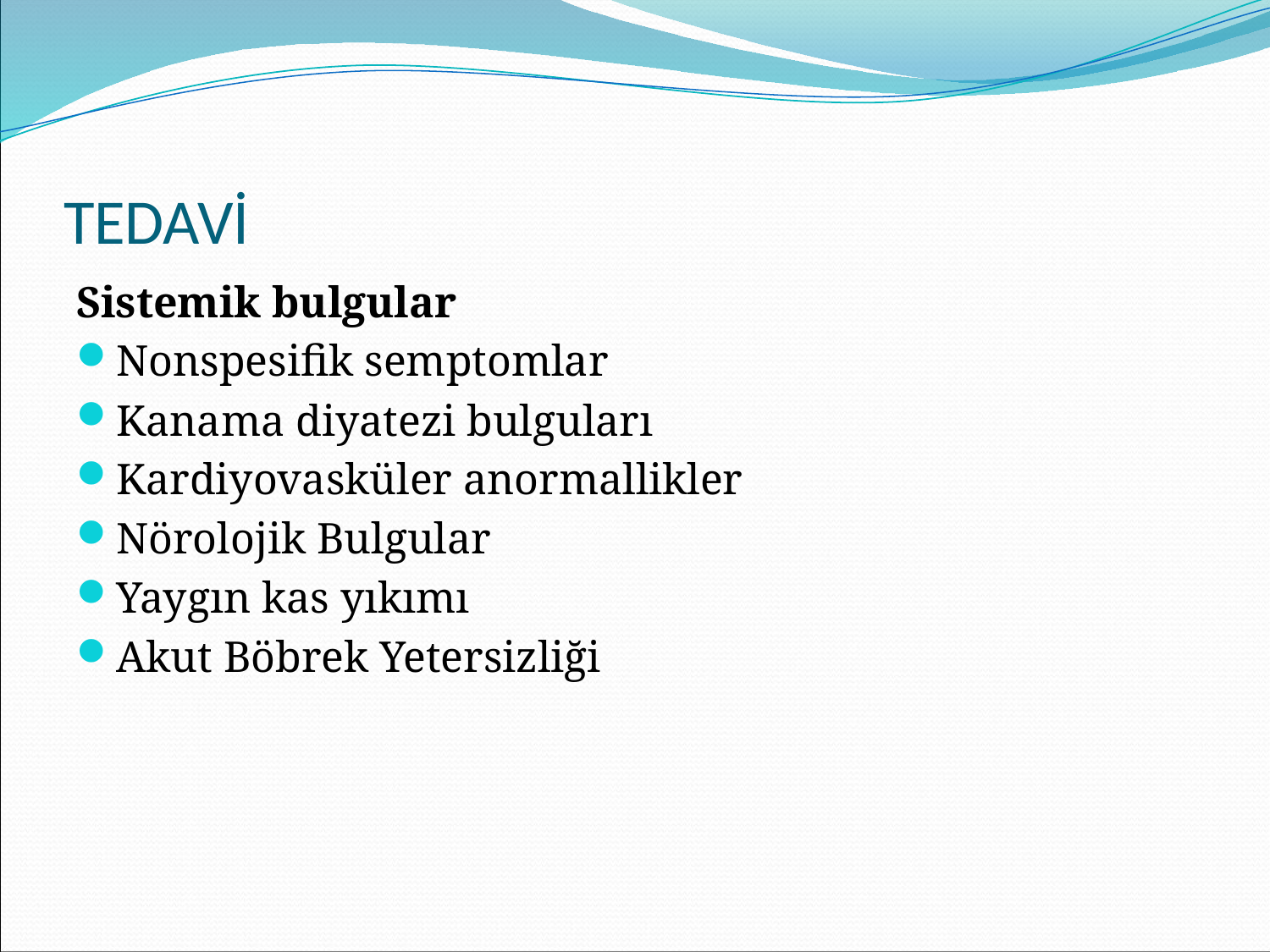

# TEDAVİ
Sistemik bulgular
Nonspesifik semptomlar
Kanama diyatezi bulguları
Kardiyovasküler anormallikler
Nörolojik Bulgular
Yaygın kas yıkımı
Akut Böbrek Yetersizliği